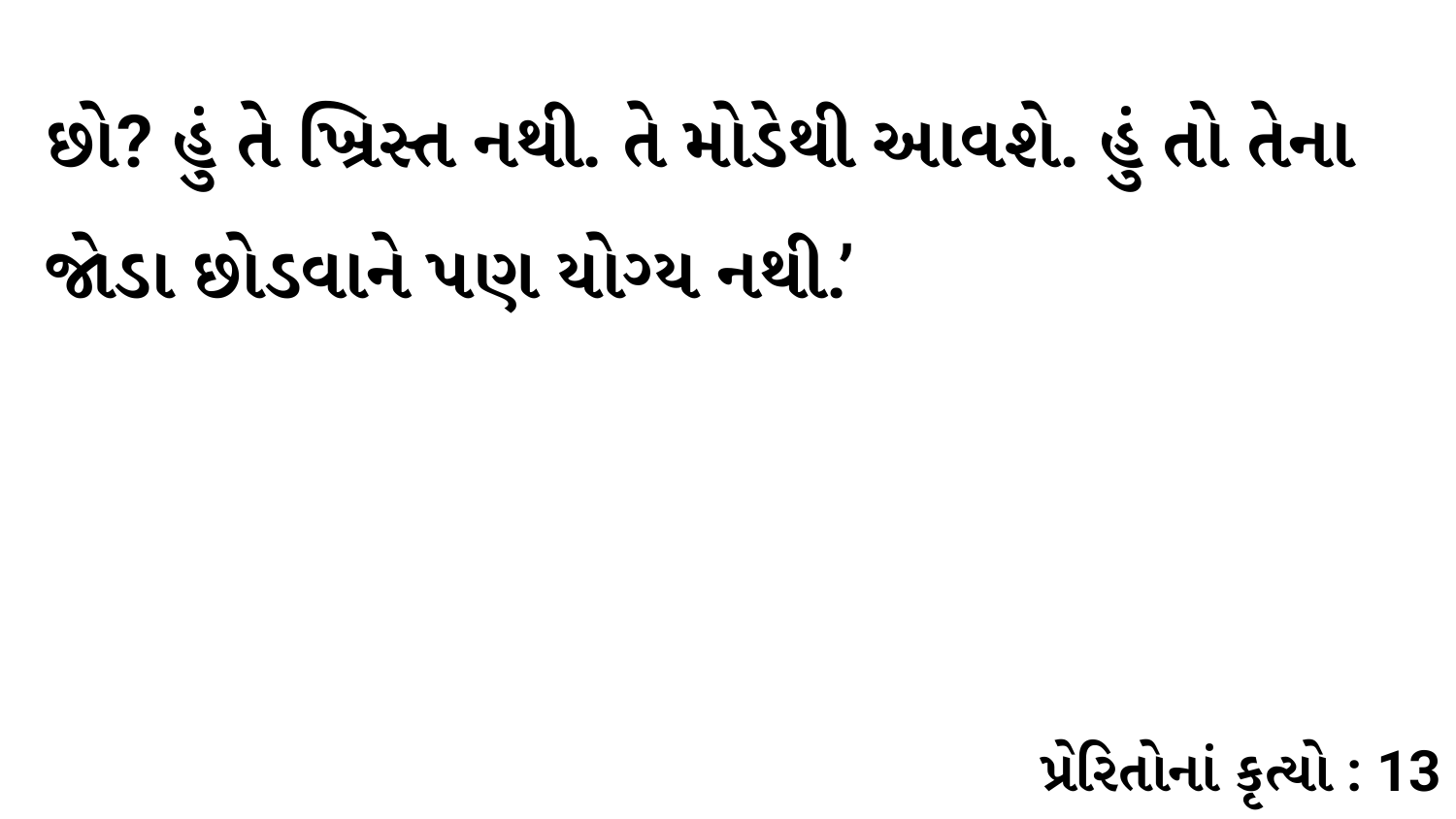

છો? હું તે ખ્રિસ્ત નથી. તે મોડેથી આવશે. હું તો તેના જોડા છોડવાને પણ યોગ્ય નથી.’
પ્રેરિતોનાં કૃત્યો : 13